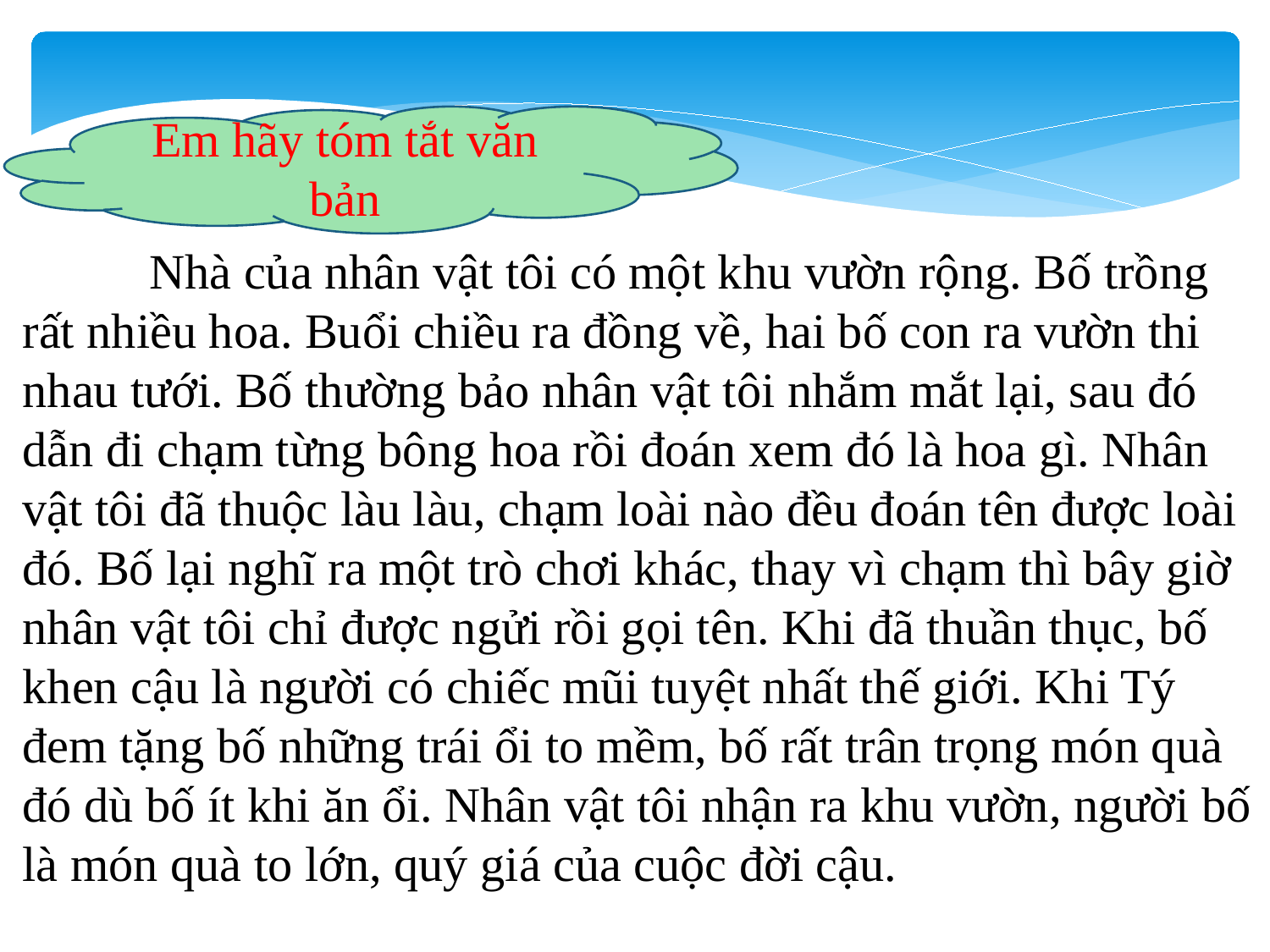

Em hãy tóm tắt văn bản
	Nhà của nhân vật tôi có một khu vườn rộng. Bố trồng rất nhiều hoa. Buổi chiều ra đồng về, hai bố con ra vườn thi nhau tưới. Bố thường bảo nhân vật tôi nhắm mắt lại, sau đó dẫn đi chạm từng bông hoa rồi đoán xem đó là hoa gì. Nhân vật tôi đã thuộc làu làu, chạm loài nào đều đoán tên được loài đó. Bố lại nghĩ ra một trò chơi khác, thay vì chạm thì bây giờ nhân vật tôi chỉ được ngửi rồi gọi tên. Khi đã thuần thục, bố khen cậu là người có chiếc mũi tuyệt nhất thế giới. Khi Tý đem tặng bố những trái ổi to mềm, bố rất trân trọng món quà đó dù bố ít khi ăn ổi. Nhân vật tôi nhận ra khu vườn, người bố là món quà to lớn, quý giá của cuộc đời cậu.